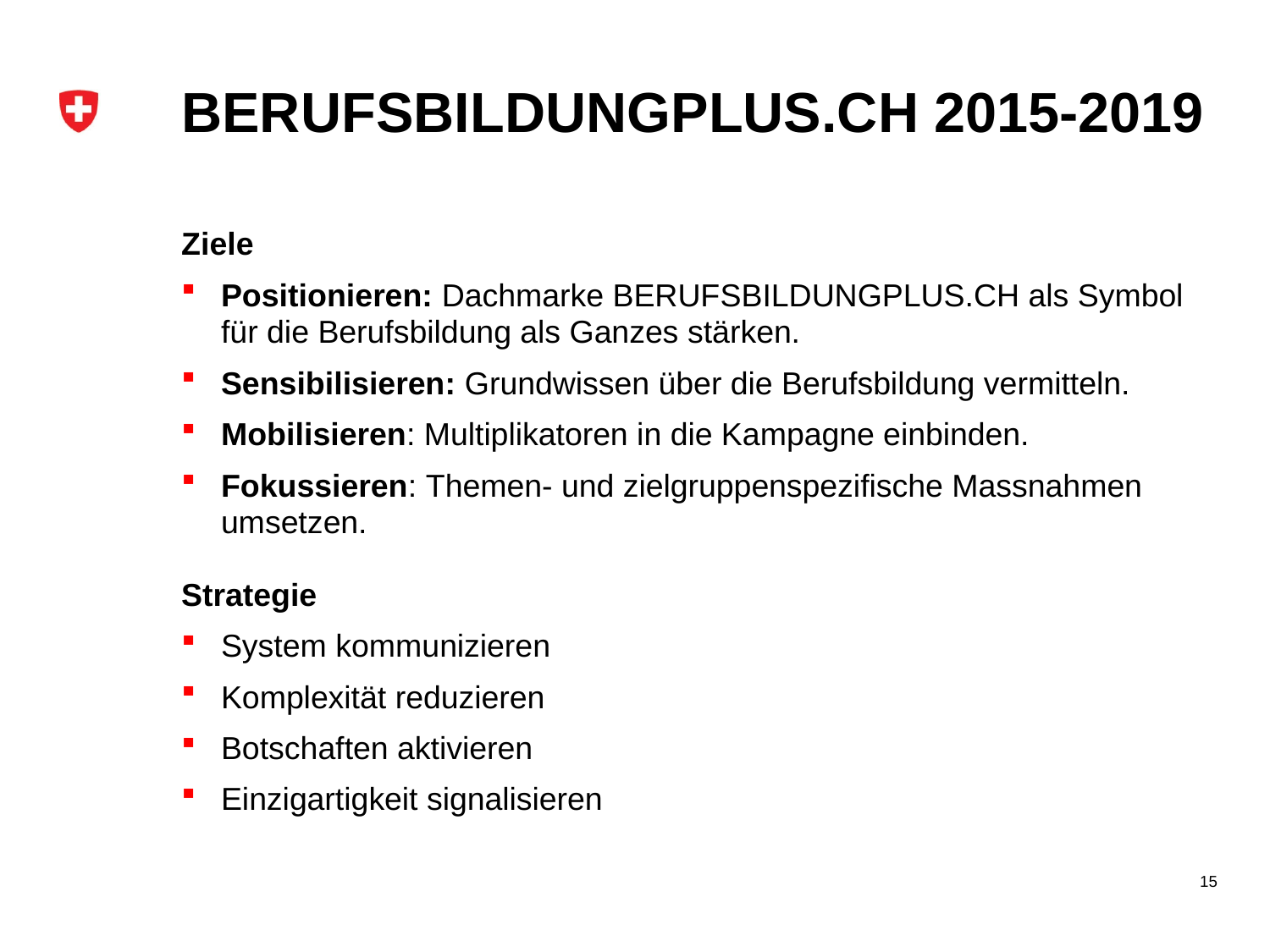

# BERUFSBILDUNGPLUS.CH 2015-2019
Ziele
Positionieren: Dachmarke BERUFSBILDUNGPLUS.CH als Symbol
für die Berufsbildung als Ganzes stärken.
Sensibilisieren: Grundwissen über die Berufsbildung vermitteln.
Mobilisieren: Multiplikatoren in die Kampagne einbinden.
Fokussieren: Themen- und zielgruppenspezifische Massnahmen umsetzen.
Strategie
System kommunizieren
Komplexität reduzieren
Botschaften aktivieren
Einzigartigkeit signalisieren
15